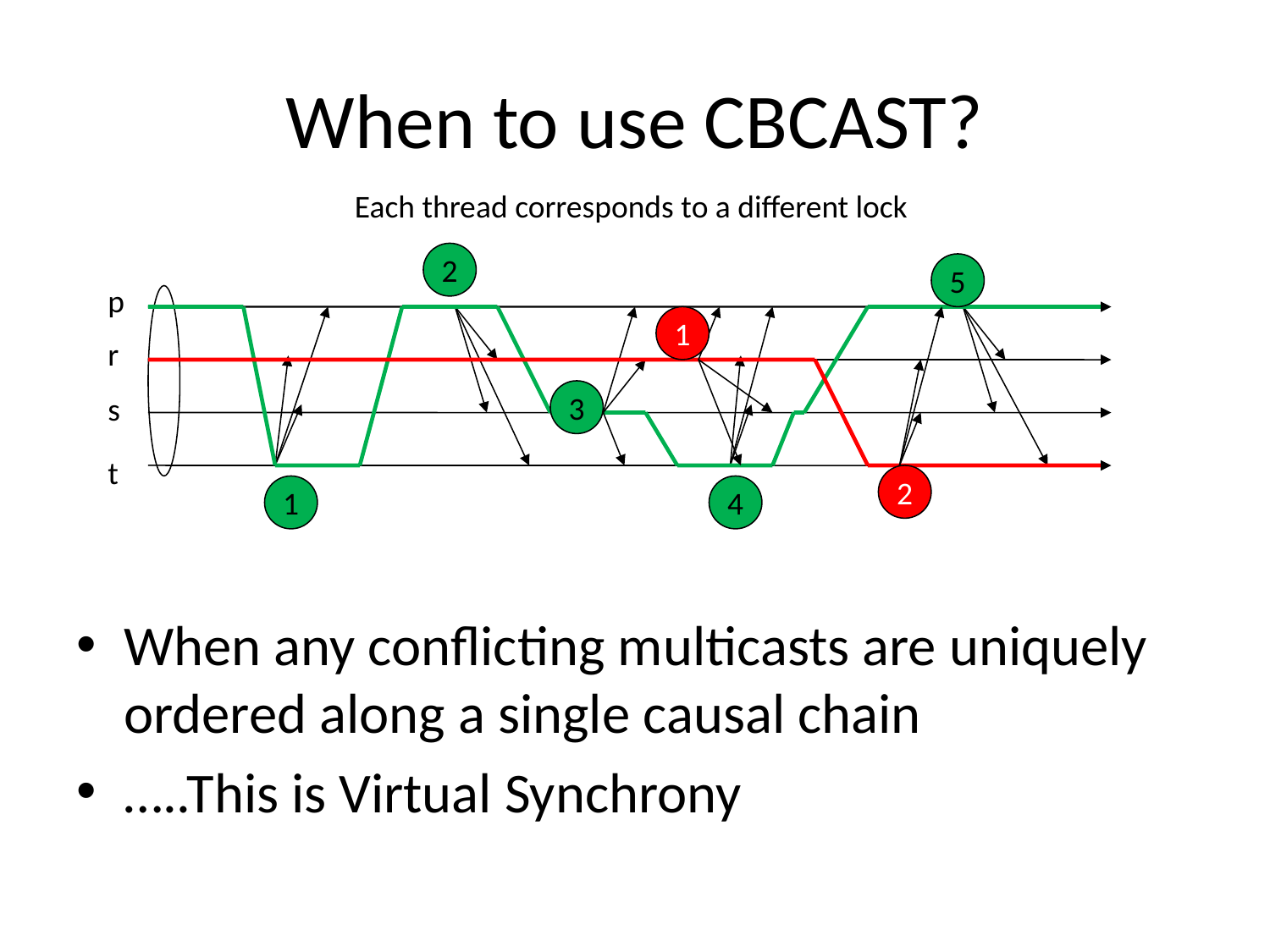

# When to use CBCAST?
Each thread corresponds to a different lock
2
5
p

1

r

3
s

t

2
1
4
When any conflicting multicasts are uniquely ordered along a single causal chain
…..This is Virtual Synchrony